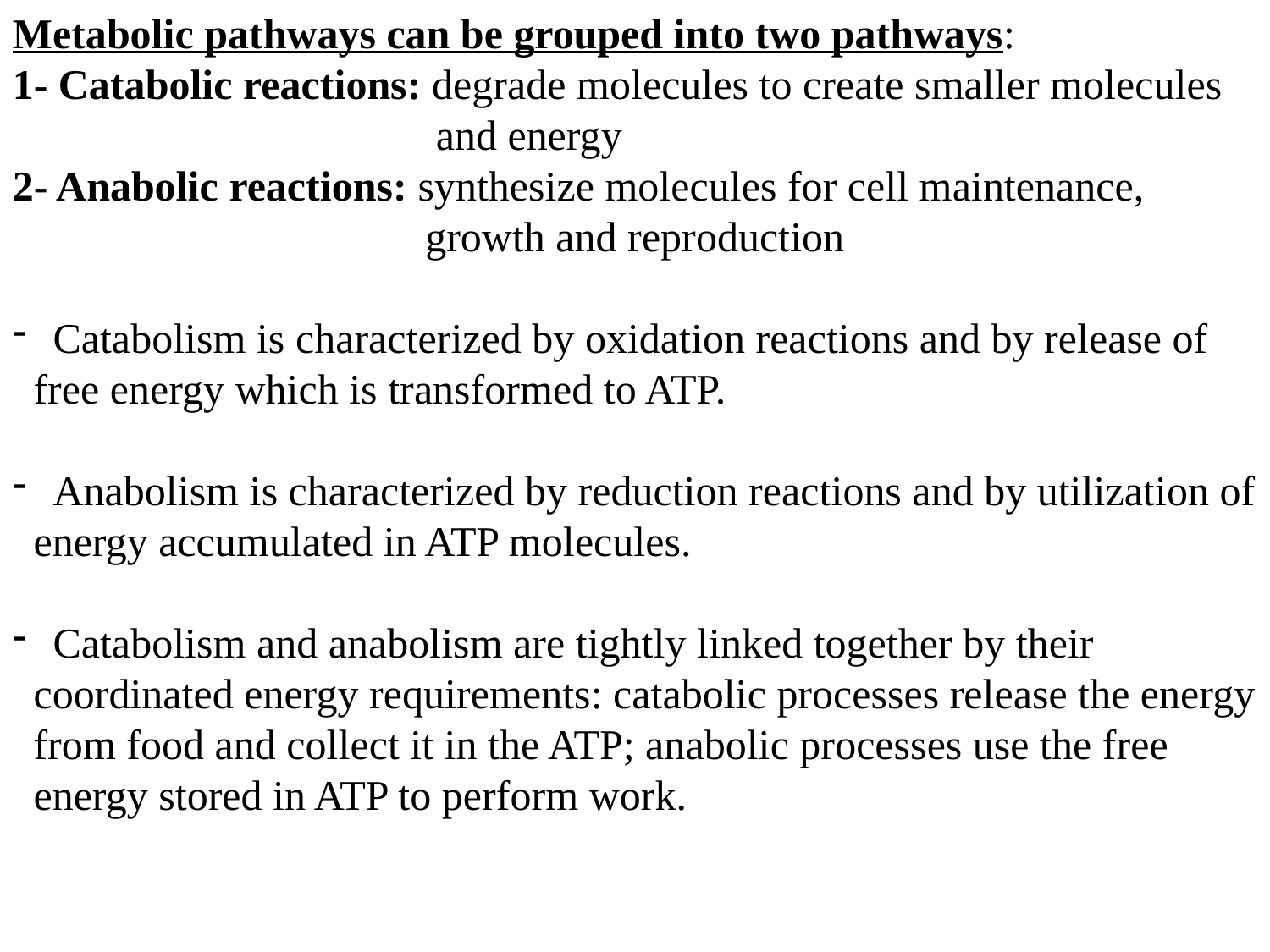

Metabolic pathways can be grouped into two pathways:
1- Catabolic reactions: degrade molecules to create smaller molecules
                                        and energy
2- Anabolic reactions: synthesize molecules for cell maintenance,
                                       growth and reproduction

 Catabolism is characterized by oxidation reactions and by release of
  free energy which is transformed to ATP.

 Anabolism is characterized by reduction reactions and by utilization of
  energy accumulated in ATP molecules.

 Catabolism and anabolism are tightly linked together by their
  coordinated energy requirements: catabolic processes release the energy
  from food and collect it in the ATP; anabolic processes use the free
  energy stored in ATP to perform work.